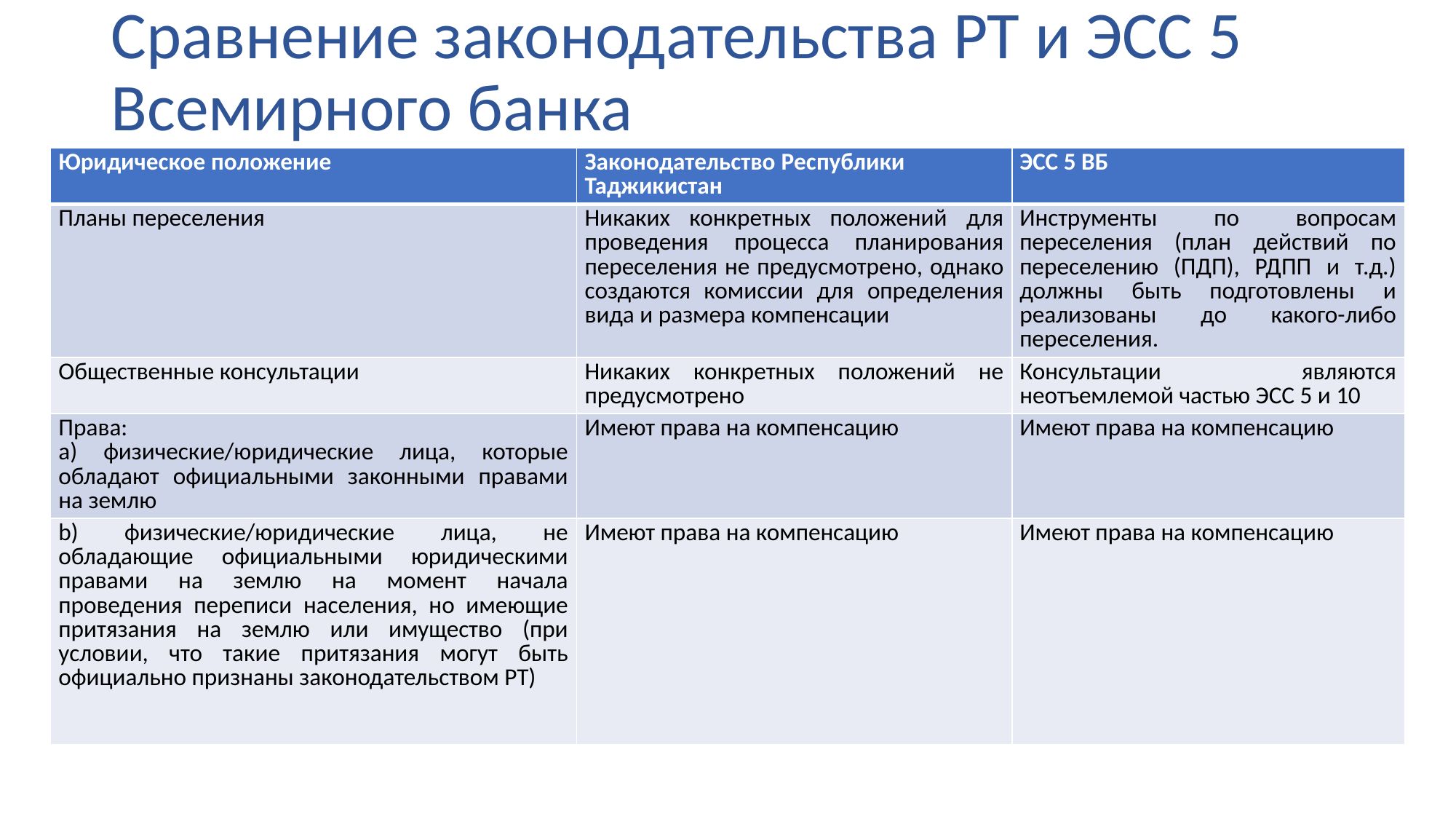

# Сравнение законодательства РТ и ЭСС 5 Всемирного банка
| Юридическое положение | Законодательство Республики Таджикистан | ЭСС 5 ВБ |
| --- | --- | --- |
| Планы переселения | Никаких конкретных положений для проведения процесса планирования переселения не предусмотрено, однако создаются комиссии для определения вида и размера компенсации | Инструменты по вопросам переселения (план действий по переселению (ПДП), РДПП и т.д.) должны быть подготовлены и реализованы до какого-либо переселения. |
| Общественные консультации | Никаких конкретных положений не предусмотрено | Консультации являются неотъемлемой частью ЭСС 5 и 10 |
| Права: a) физические/юридические лица, которые обладают официальными законными правами на землю | Имеют права на компенсацию | Имеют права на компенсацию |
| b) физические/юридические лица, не обладающие официальными юридическими правами на землю на момент начала проведения переписи населения, но имеющие притязания на землю или имущество (при условии, что такие притязания могут быть официально признаны законодательством РТ) | Имеют права на компенсацию | Имеют права на компенсацию |